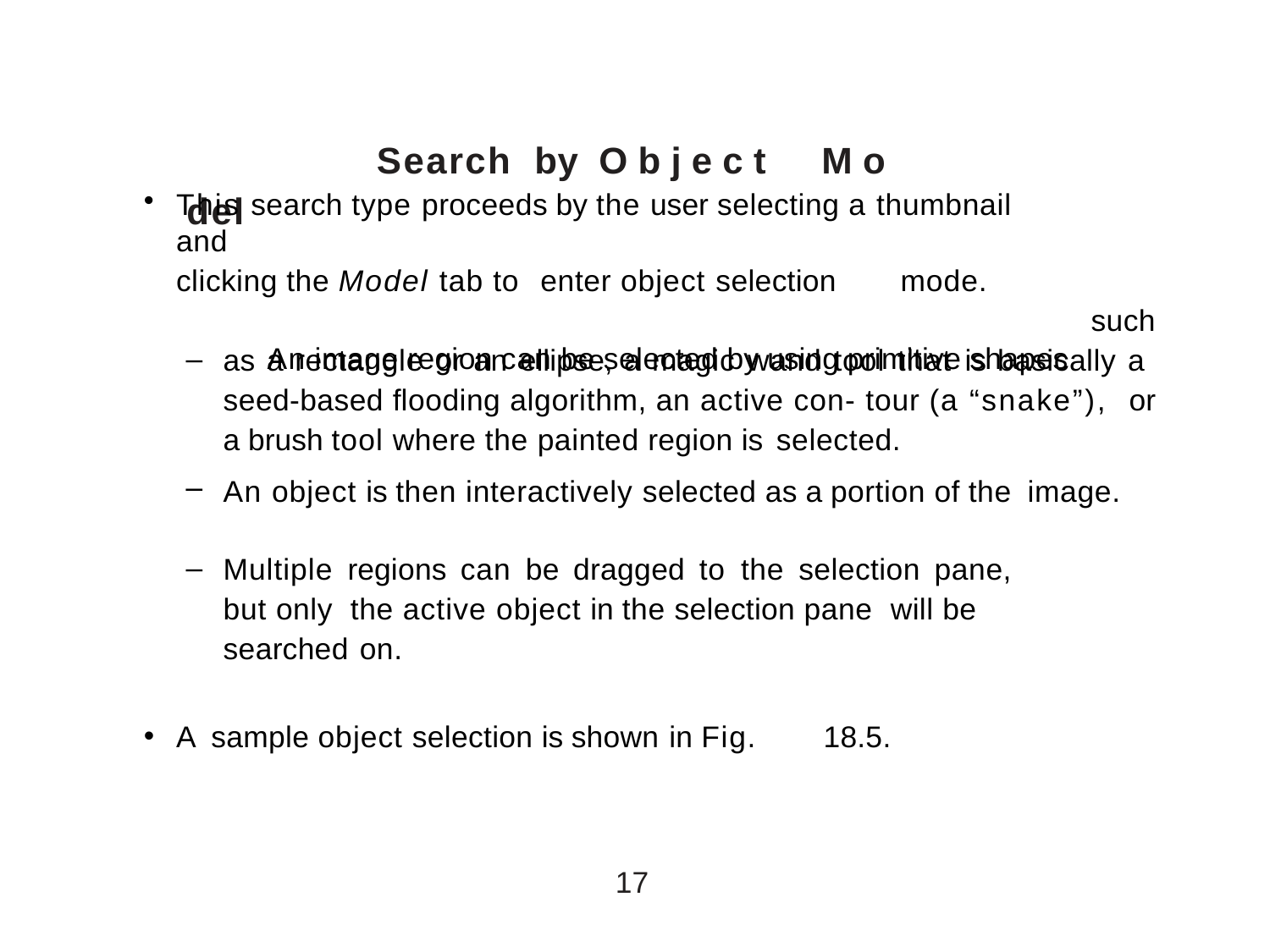

# Search	by	O b j e c t	M o del
This search type proceeds by the user selecting a thumbnail	and
clicking the Model tab to  enter object selection	mode.

–	An image region can be selected by using primitive shapes
such
as a rectangle or an ellipse, a magic wand tool that is basically a  seed-based flooding algorithm, an active con- tour (a “snake”),  or a brush tool where the painted region is selected.
An object is then interactively selected as a portion of the image.

Multiple regions can be dragged to the selection pane,	but only  the active object in the selection pane  will be	searched on.

A  sample object selection is shown in Fig.	18.5.
17